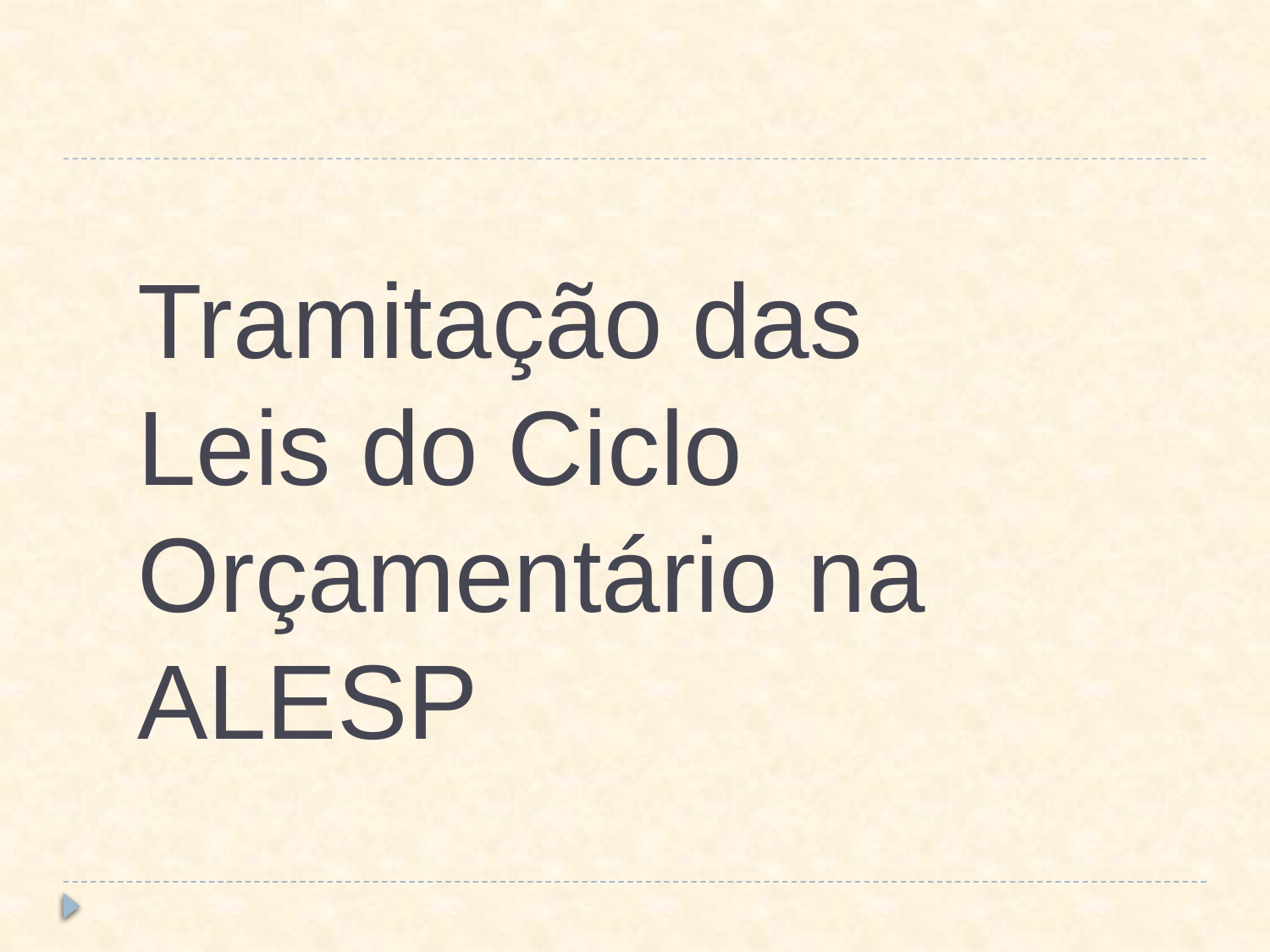

Tramitação das Leis do Ciclo Orçamentário na ALESP